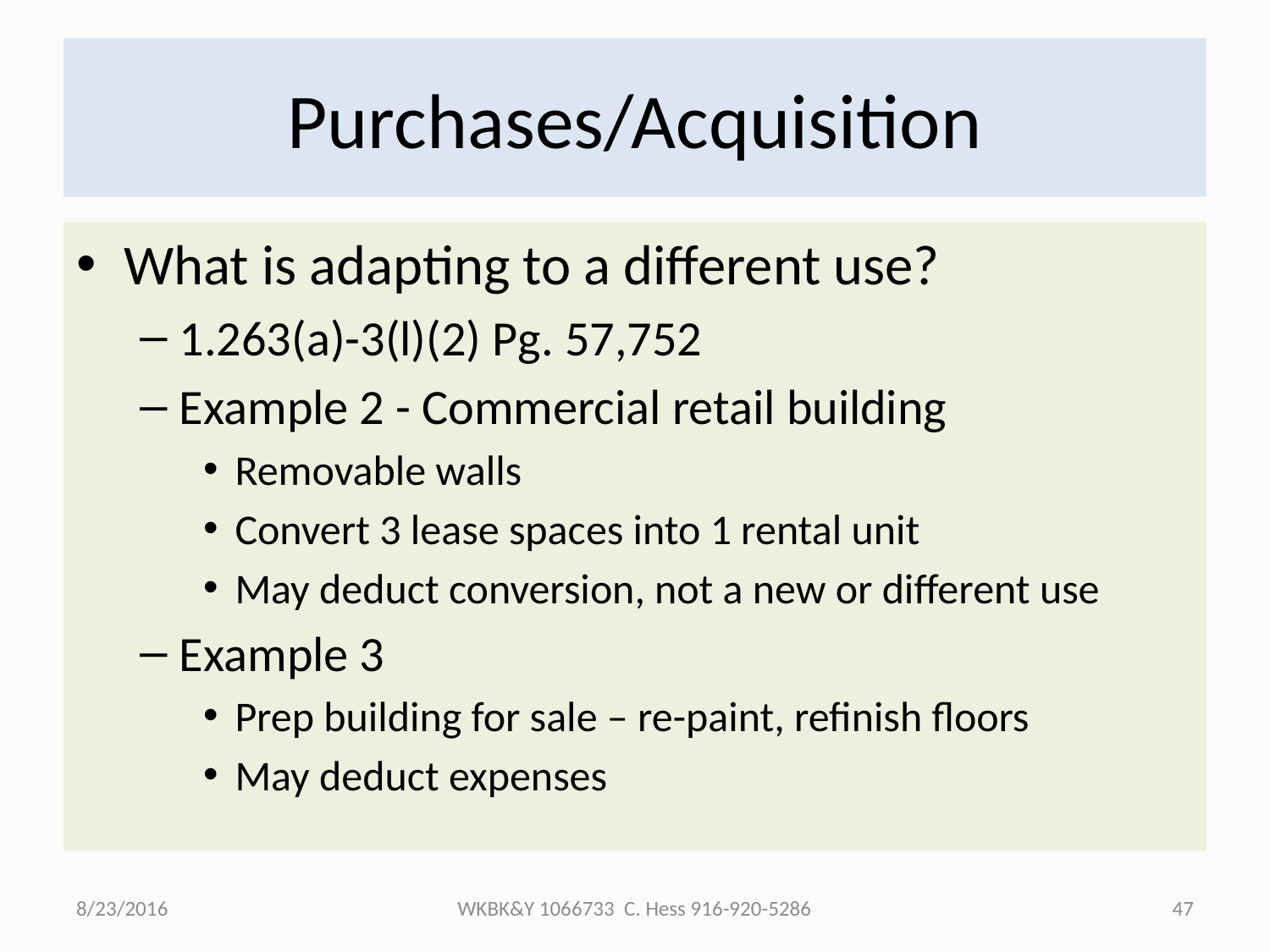

# Purchases/Acquisition
What is adapting to a different use?
1.263(a)-3(l)(2) Pg. 57,752
Example 2 - Commercial retail building
Removable walls
Convert 3 lease spaces into 1 rental unit
May deduct conversion, not a new or different use
Example 3
Prep building for sale – re-paint, refinish floors
May deduct expenses
8/23/2016
WKBK&Y 1066733  C. Hess 916-920-5286
47